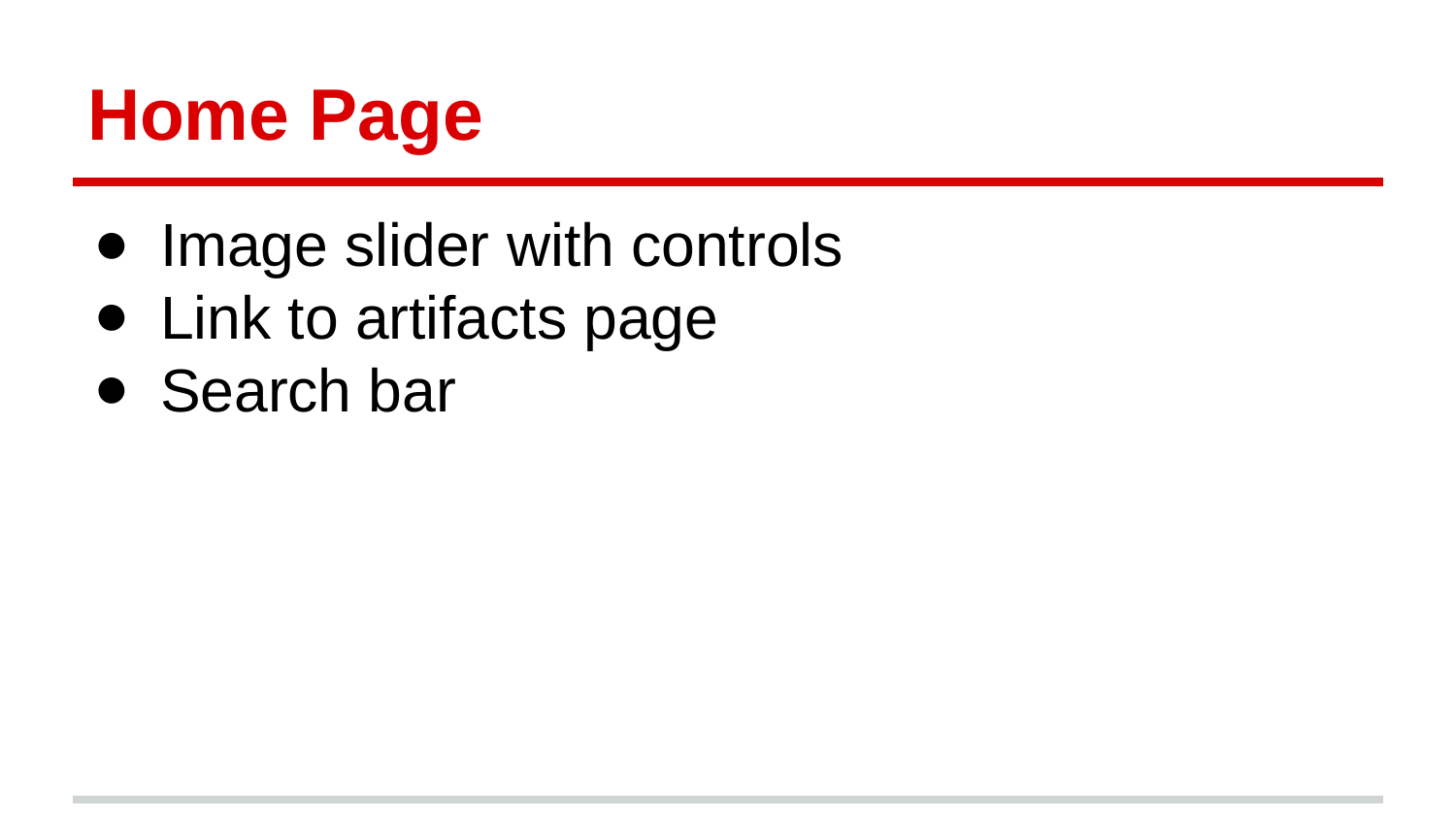

# Home Page
Image slider with controls
Link to artifacts page
Search bar